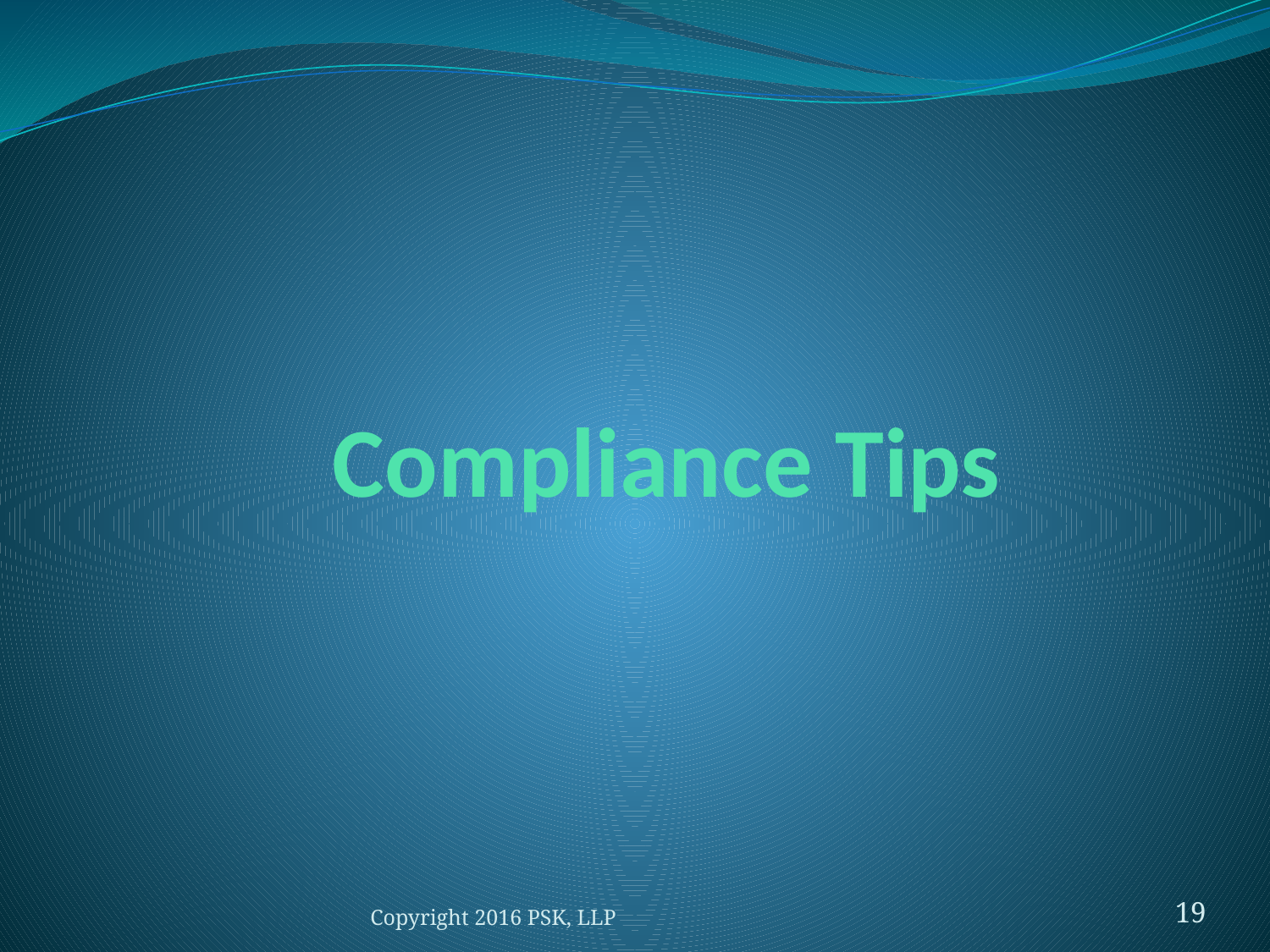

# Compliance Tips
Copyright 2016 PSK, LLP
19